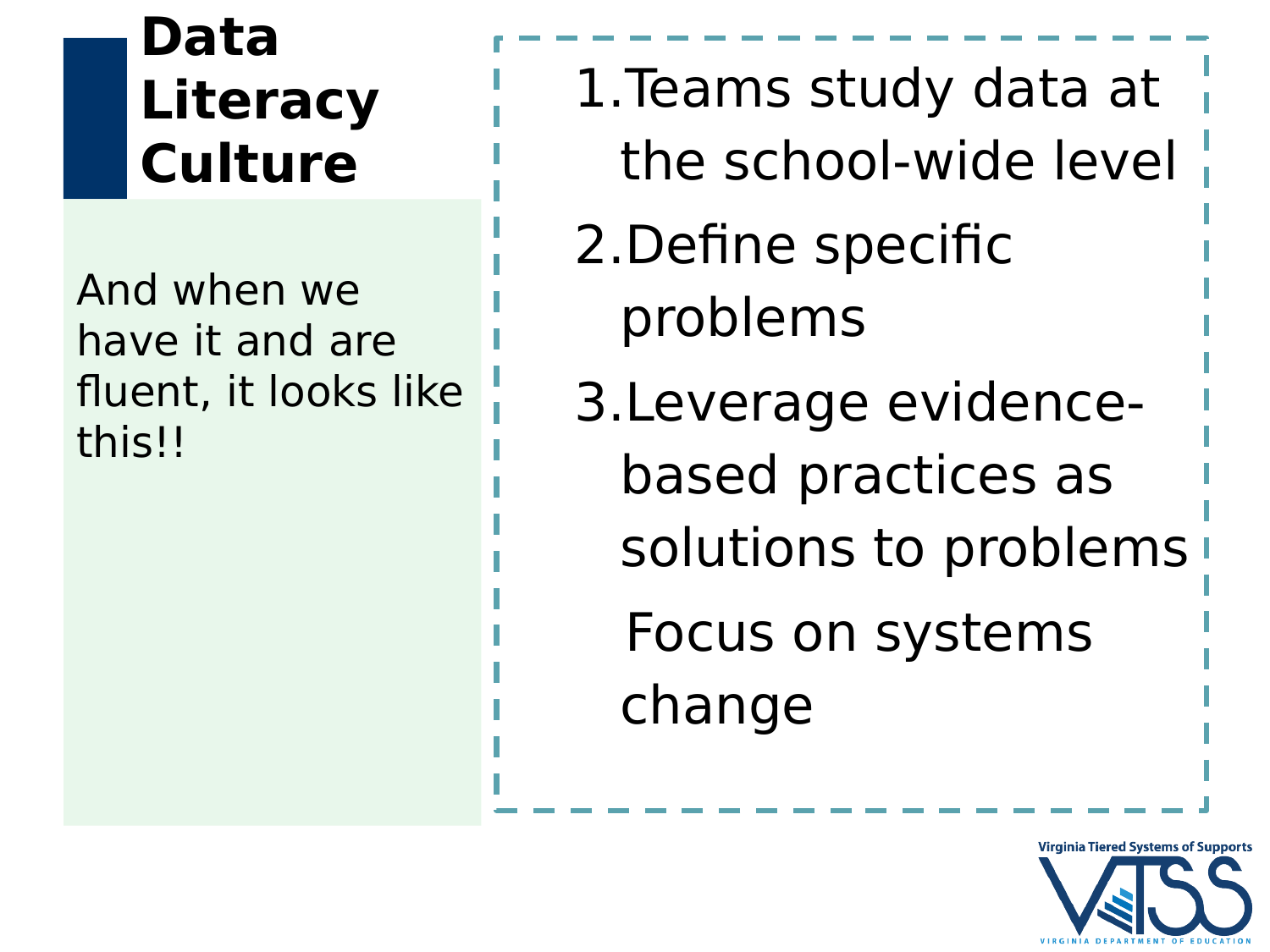

# Data Literacy Culture
Teams study data at the school-wide level
Define specific problems
Leverage evidence-based practices as solutions to problems
Focus on systems change

And when we have it and are fluent, it looks like this!!